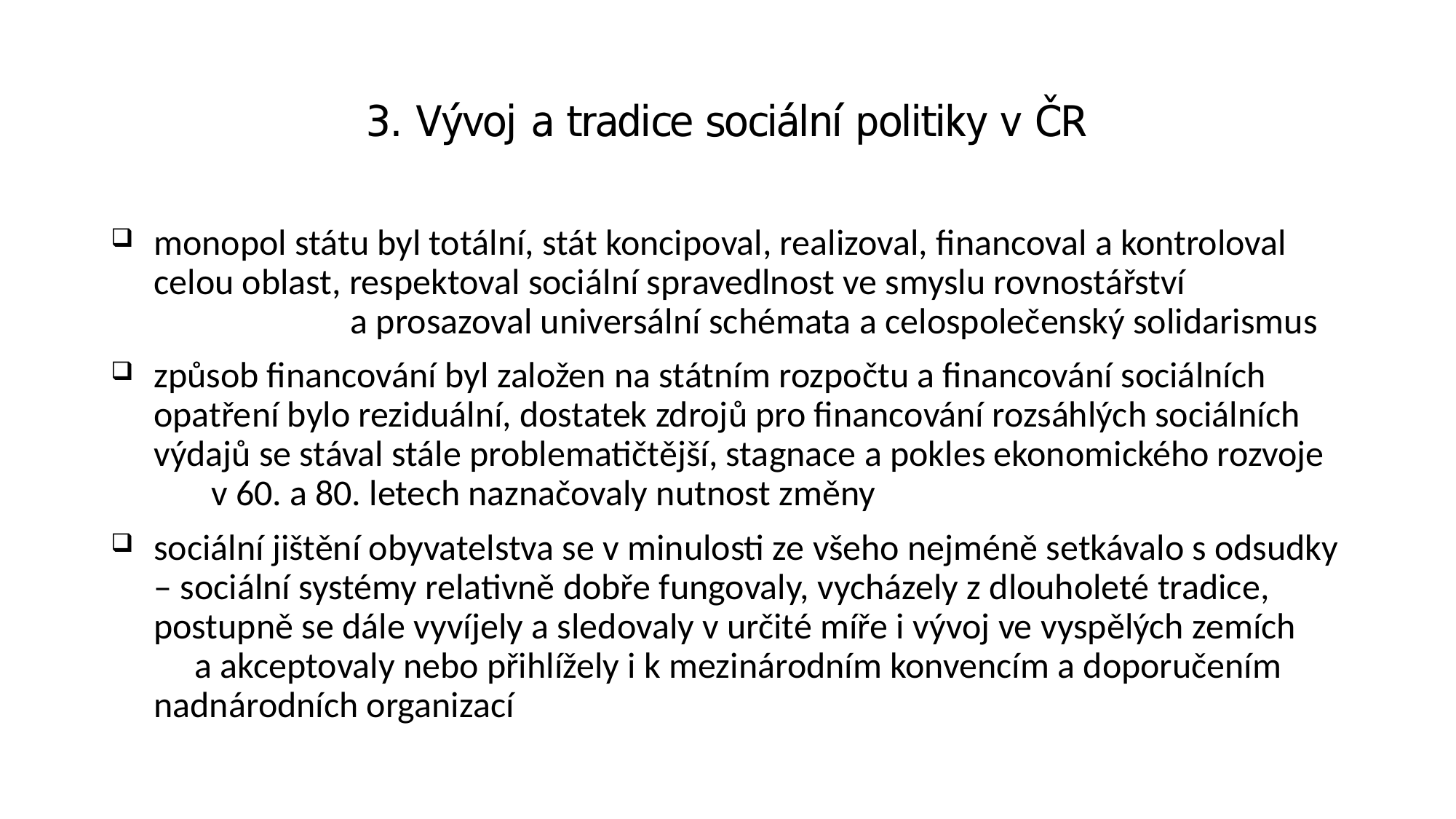

# 3. Vývoj a tradice sociální politiky v ČR
monopol státu byl totální, stát koncipoval, realizoval, financoval a kontroloval celou oblast, respektoval sociální spravedlnost ve smyslu rovnostářství                                            a prosazoval universální schémata a celospolečenský solidarismus
způsob financování byl založen na státním rozpočtu a financování sociálních opatření bylo reziduální, dostatek zdrojů pro financování rozsáhlých sociálních výdajů se stával stále problematičtější, stagnace a pokles ekonomického rozvoje          v 60. a 80. letech naznačovaly nutnost změny
sociální jištění obyvatelstva se v minulosti ze všeho nejméně setkávalo s odsudky – sociální systémy relativně dobře fungovaly, vycházely z dlouholeté tradice, postupně se dále vyvíjely a sledovaly v určité míře i vývoj ve vyspělých zemích           a akceptovaly nebo přihlížely i k mezinárodním konvencím a doporučením nadnárodních organizací